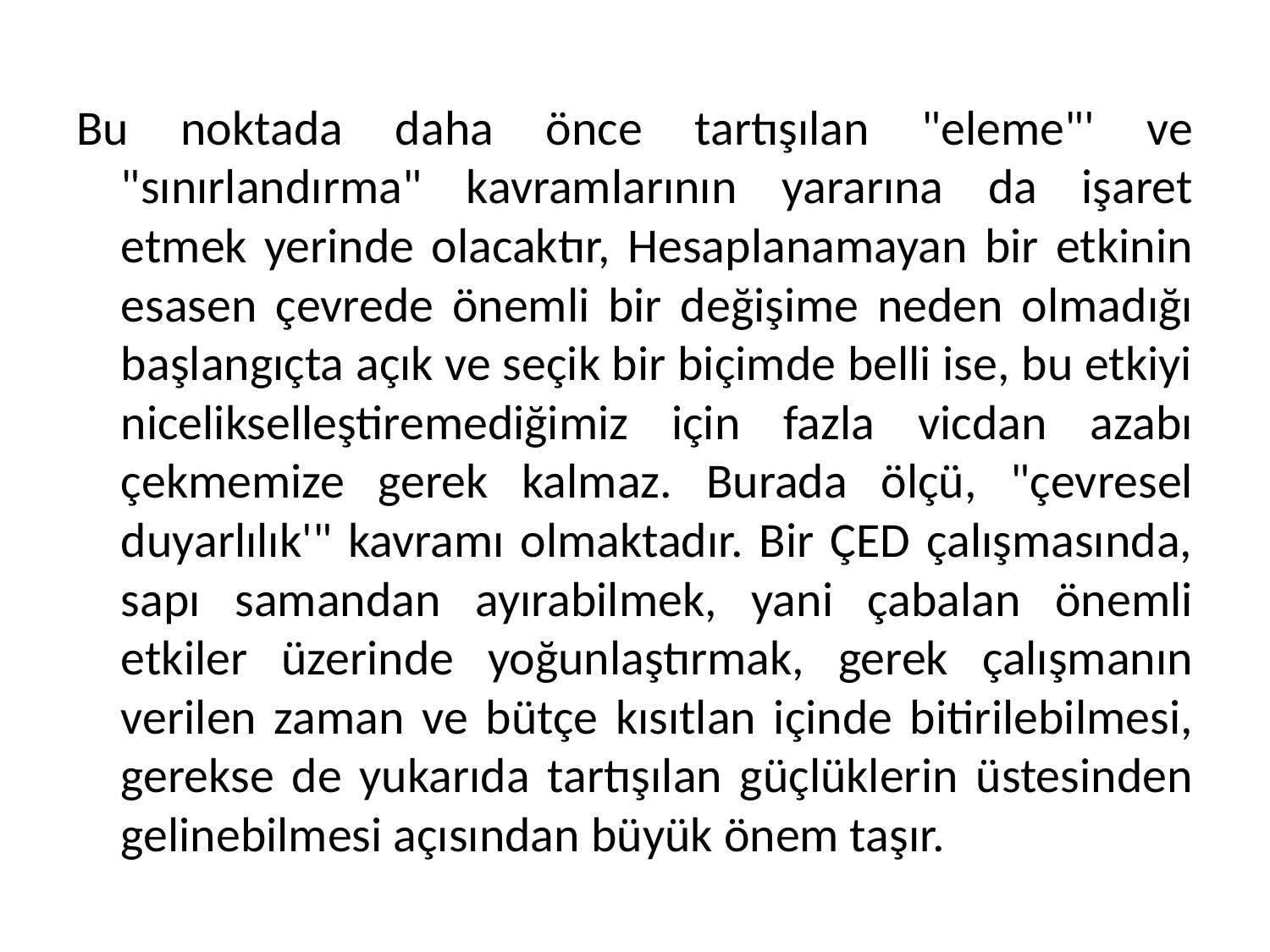

Bu noktada daha önce tartışılan "eleme"' ve "sınırlandırma" kavramlarının yararına da işaret etmek yerinde olacaktır, Hesaplanamayan bir etkinin esasen çevrede önemli bir değişime neden olmadığı başlangıçta açık ve seçik bir biçimde belli ise, bu etkiyi nicelikselleştiremediğimiz için fazla vicdan azabı çekmemize gerek kalmaz. Burada ölçü, "çevresel duyarlılık'" kavramı olmaktadır. Bir ÇED çalışmasında, sapı samandan ayırabilmek, yani çabalan önemli etkiler üzerinde yoğunlaştırmak, gerek çalışmanın verilen zaman ve bütçe kısıtlan içinde bitirilebilmesi, gerekse de yukarıda tartışılan güçlüklerin üstesinden gelinebilmesi açısından büyük önem taşır.